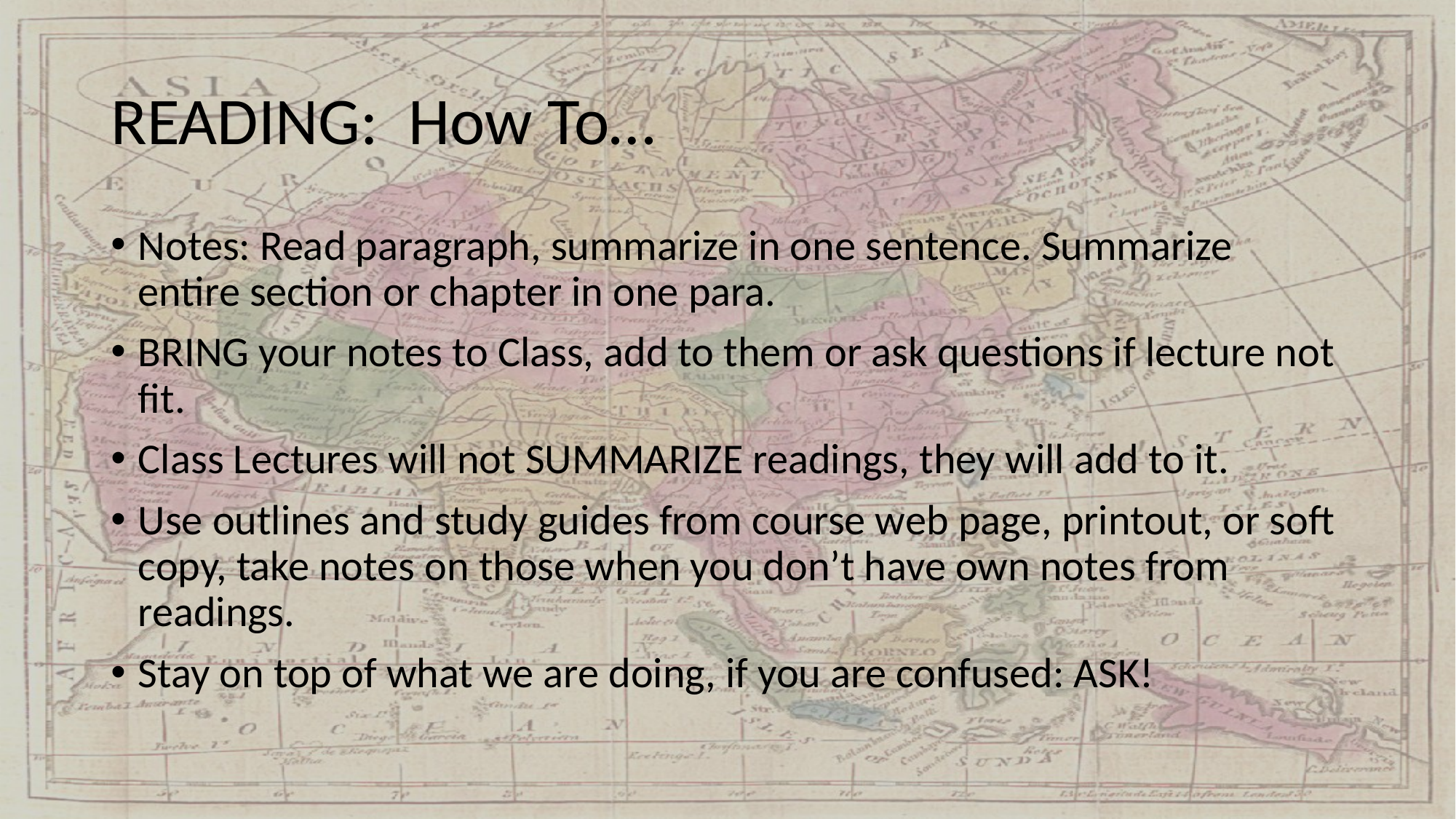

# READING:  How To…
Notes: Read paragraph, summarize in one sentence. Summarize entire section or chapter in one para.
BRING your notes to Class, add to them or ask questions if lecture not fit.
Class Lectures will not SUMMARIZE readings, they will add to it.
Use outlines and study guides from course web page, printout, or soft copy, take notes on those when you don’t have own notes from readings.
Stay on top of what we are doing, if you are confused: ASK!